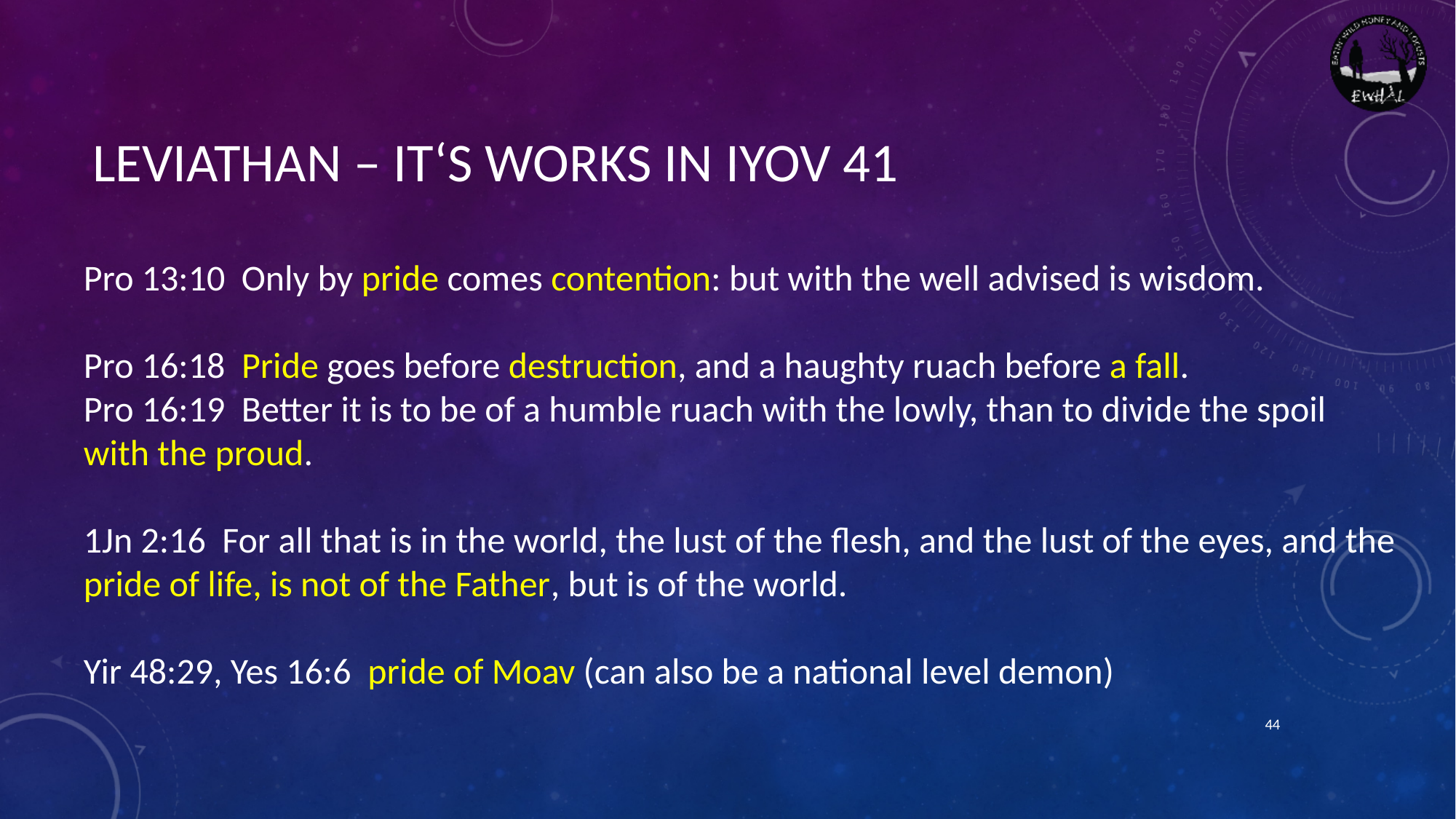

# Leviathan – it‘s works in IYOV 41
Pro 13:10  Only by pride comes contention: but with the well advised is wisdom.

Pro 16:18  Pride goes before destruction, and a haughty ruach before a fall.
Pro 16:19  Better it is to be of a humble ruach with the lowly, than to divide the spoil with the proud.

1Jn 2:16  For all that is in the world, the lust of the flesh, and the lust of the eyes, and the pride of life, is not of the Father, but is of the world.

Yir 48:29, Yes 16:6  pride of Moav (can also be a national level demon)

44